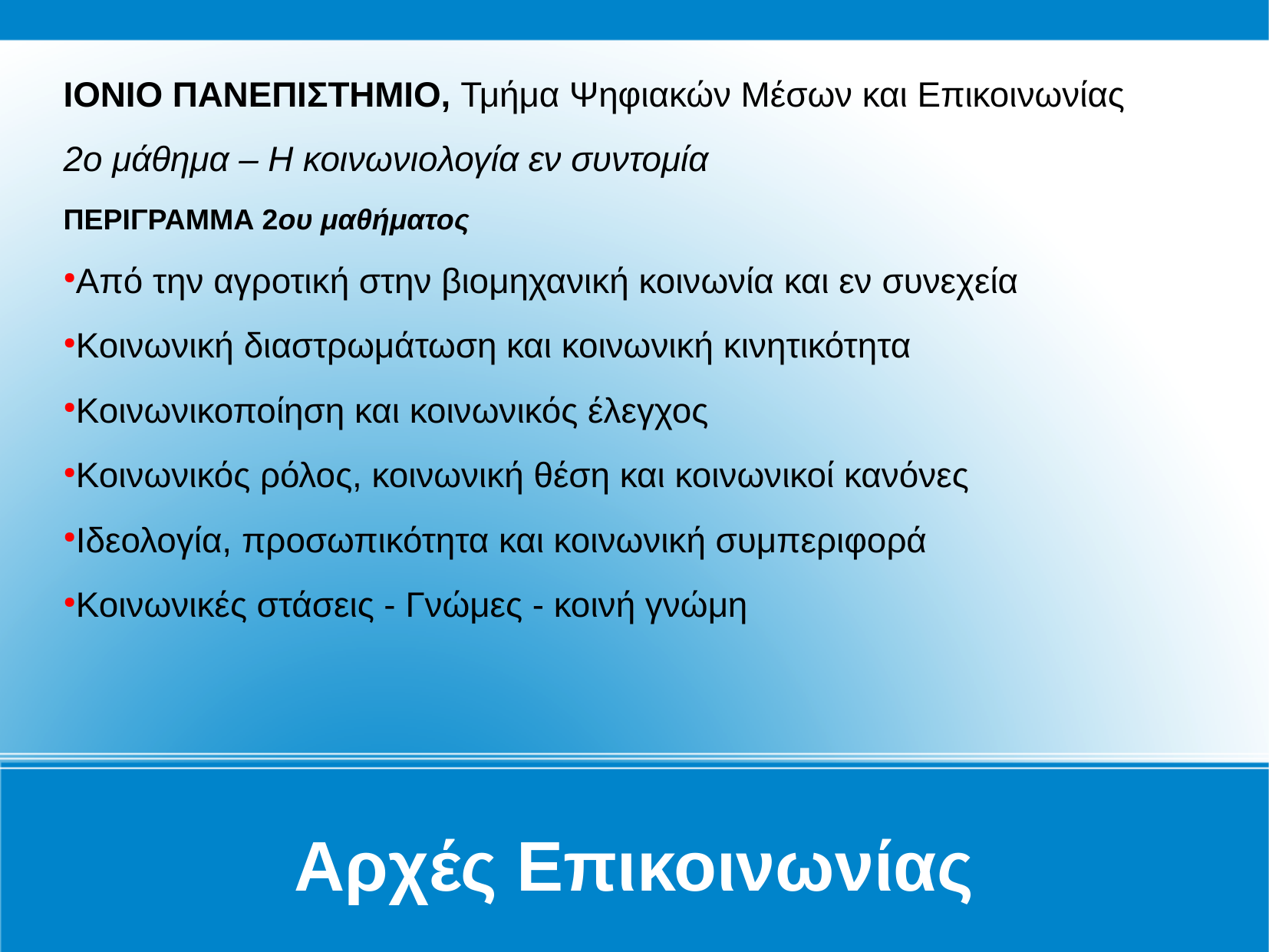

ΙΟΝΙΟ ΠΑΝΕΠΙΣΤΗΜΙΟ, Τμήμα Ψηφιακών Μέσων και Επικοινωνίας
2ο μάθημα – Η κοινωνιολογία εν συντομία
ΠΕΡΙΓΡΑΜΜΑ 2ου μαθήματος
Από την αγροτική στην βιομηχανική κοινωνία και εν συνεχεία
Κοινωνική διαστρωμάτωση και κοινωνική κινητικότητα
Κοινωνικοποίηση και κοινωνικός έλεγχος
Κοινωνικός ρόλος, κοινωνική θέση και κοινωνικοί κανόνες
Ιδεολογία, προσωπικότητα και κοινωνική συμπεριφορά
Κοινωνικές στάσεις - Γνώμες - κοινή γνώμη

Αρχές Επικοινωνίας